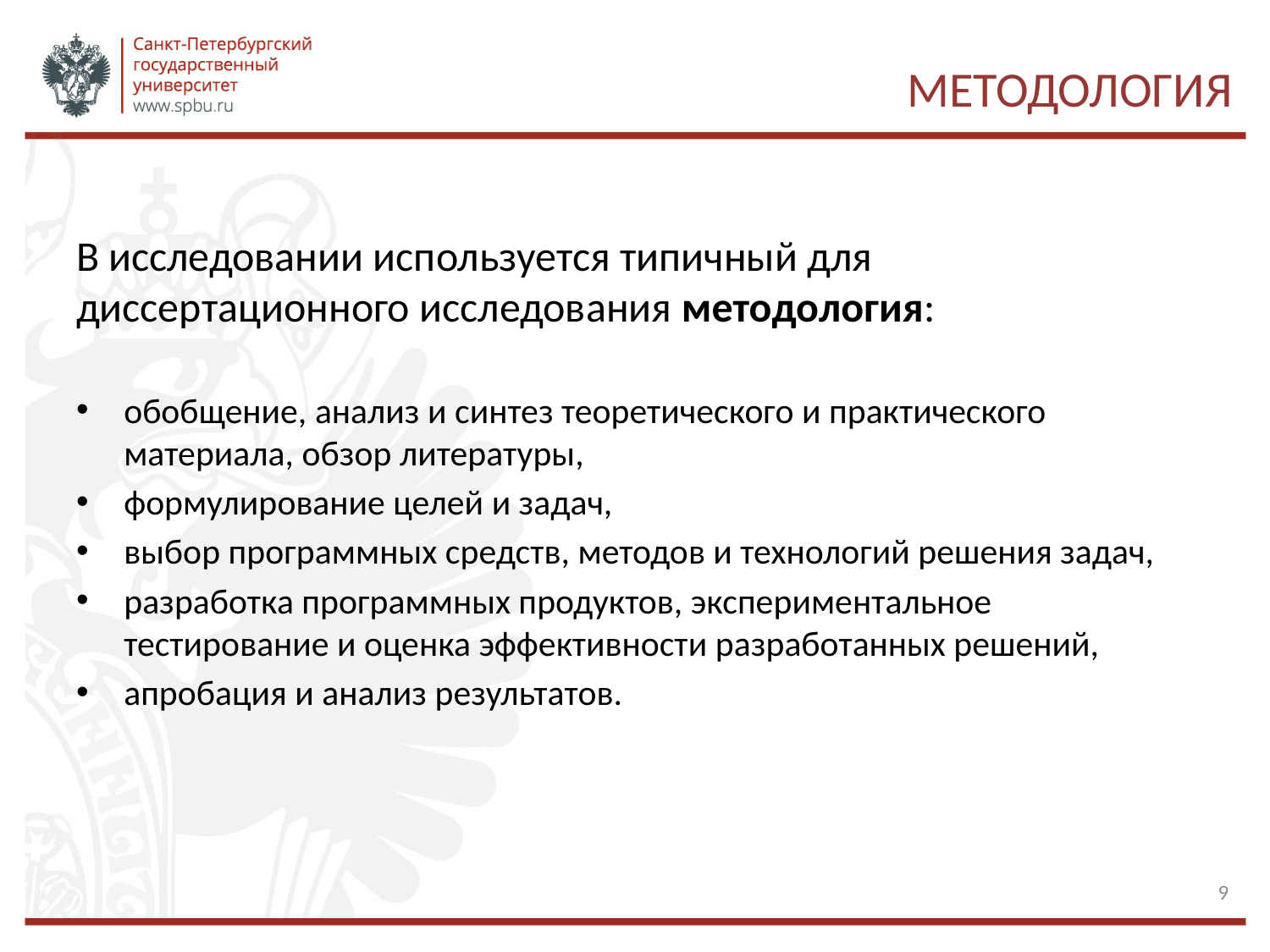

# Методология
В исследовании используется типичный для диссертационного исследования методология:
обобщение, анализ и синтез теоретического и практического материала, обзор литературы,
формулирование целей и задач,
выбор программных средств, методов и технологий решения задач,
разработка программных продуктов, экспериментальное тестирование и оценка эффективности разработанных решений,
апробация и анализ результатов.
9